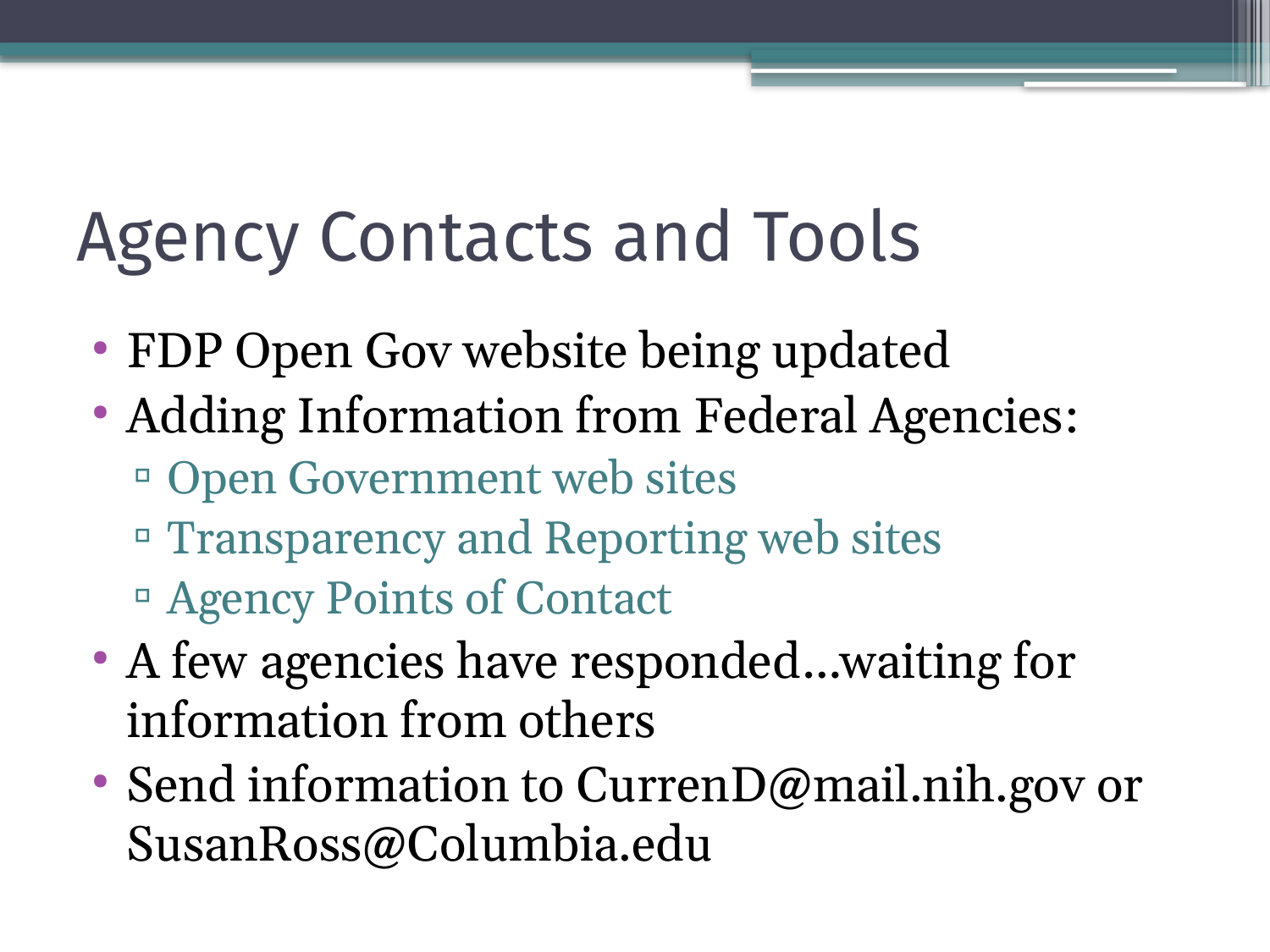

# Agency Contacts and Tools
FDP Open Gov website being updated
Adding Information from Federal Agencies:
Open Government web sites
Transparency and Reporting web sites
Agency Points of Contact
A few agencies have responded…waiting for information from others
Send information to CurrenD@mail.nih.gov or SusanRoss@Columbia.edu